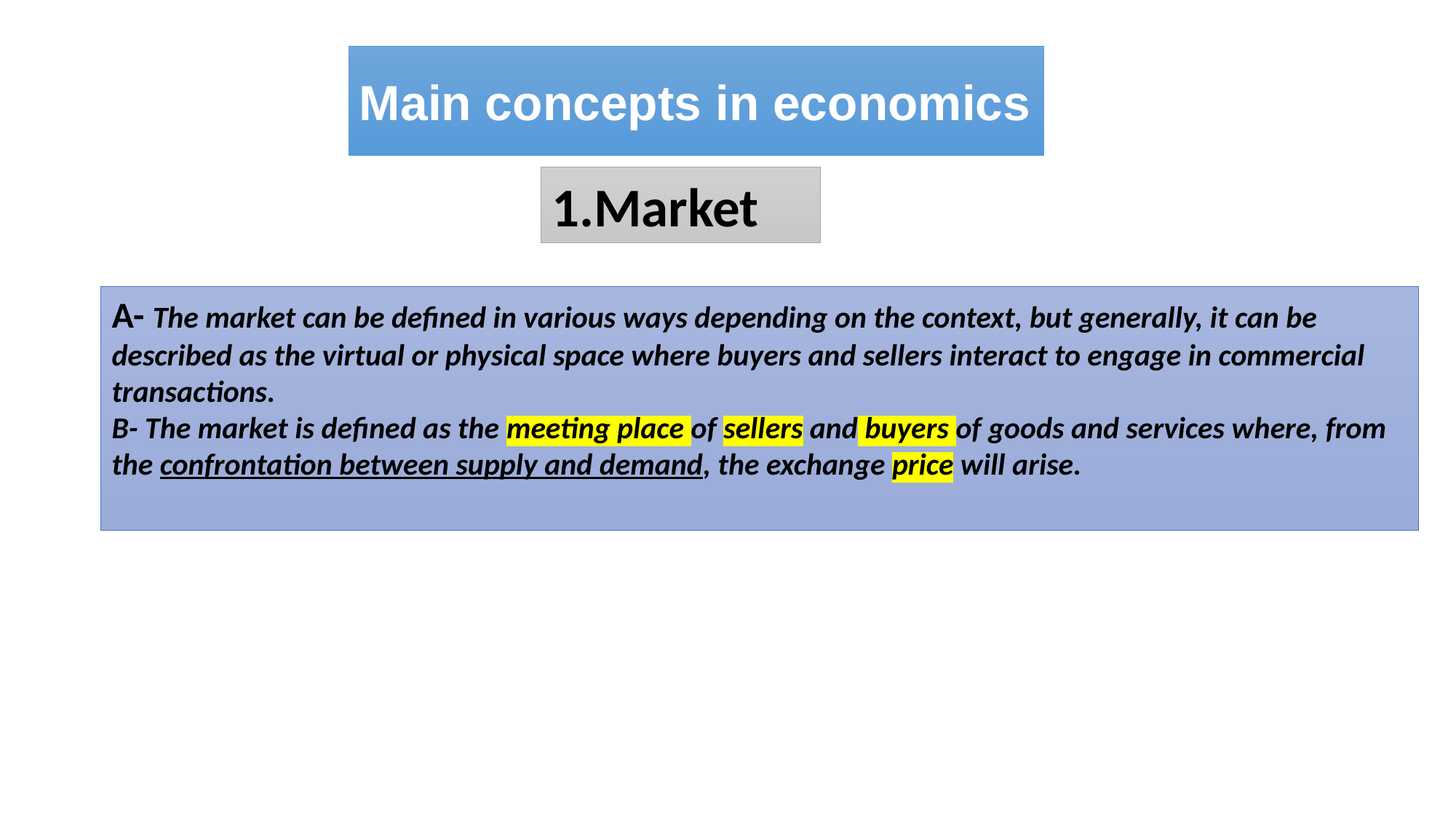

# Main concepts in economics
Market
A- The market can be defined in various ways depending on the context, but generally, it can be described as the virtual or physical space where buyers and sellers interact to engage in commercial transactions.
B- The market is defined as the meeting place of sellers and buyers of goods and services where, from the confrontation between supply and demand, the exchange price will arise.